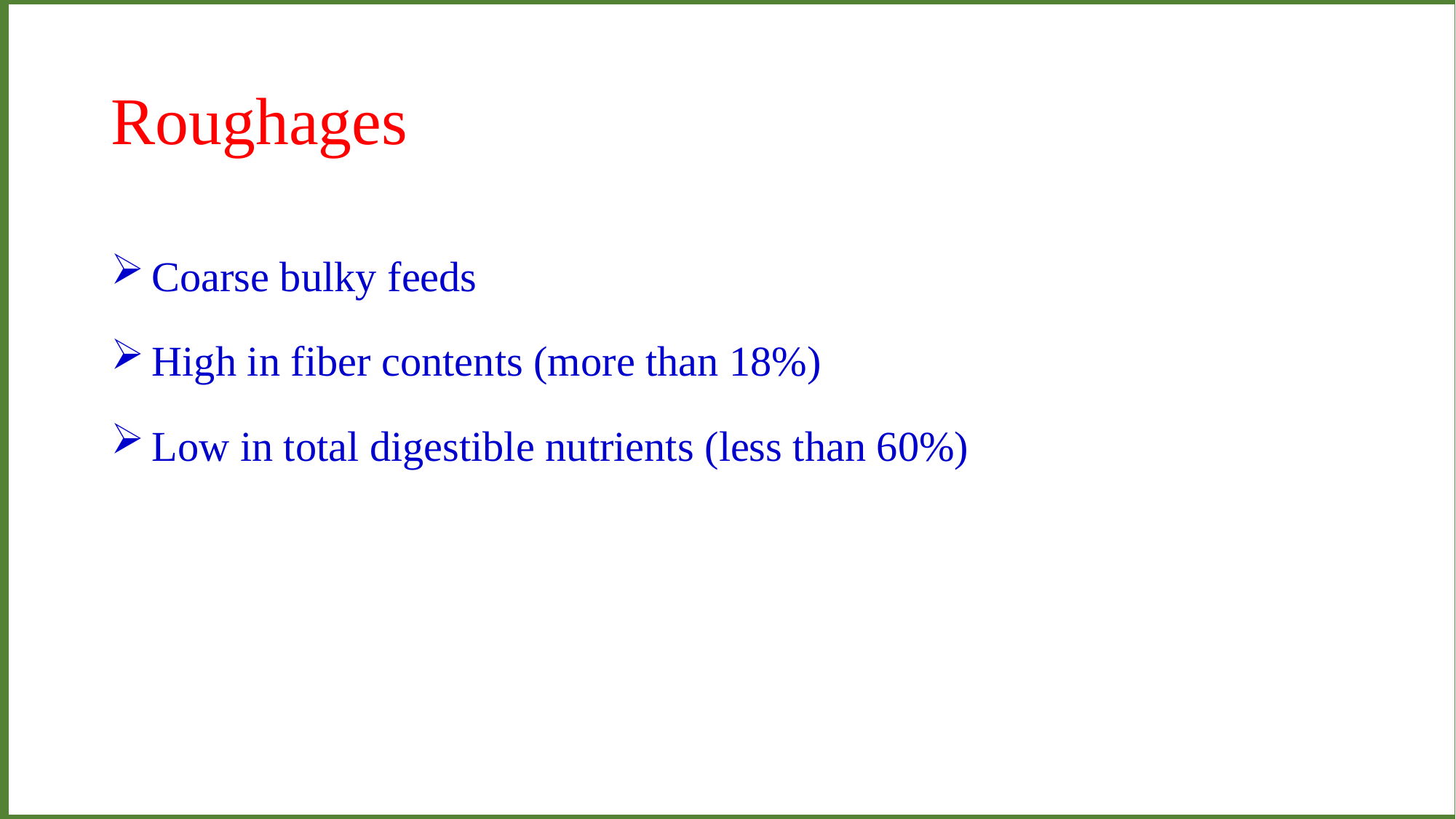

# Roughages
Coarse bulky feeds
High in fiber contents (more than 18%)
Low in total digestible nutrients (less than 60%)